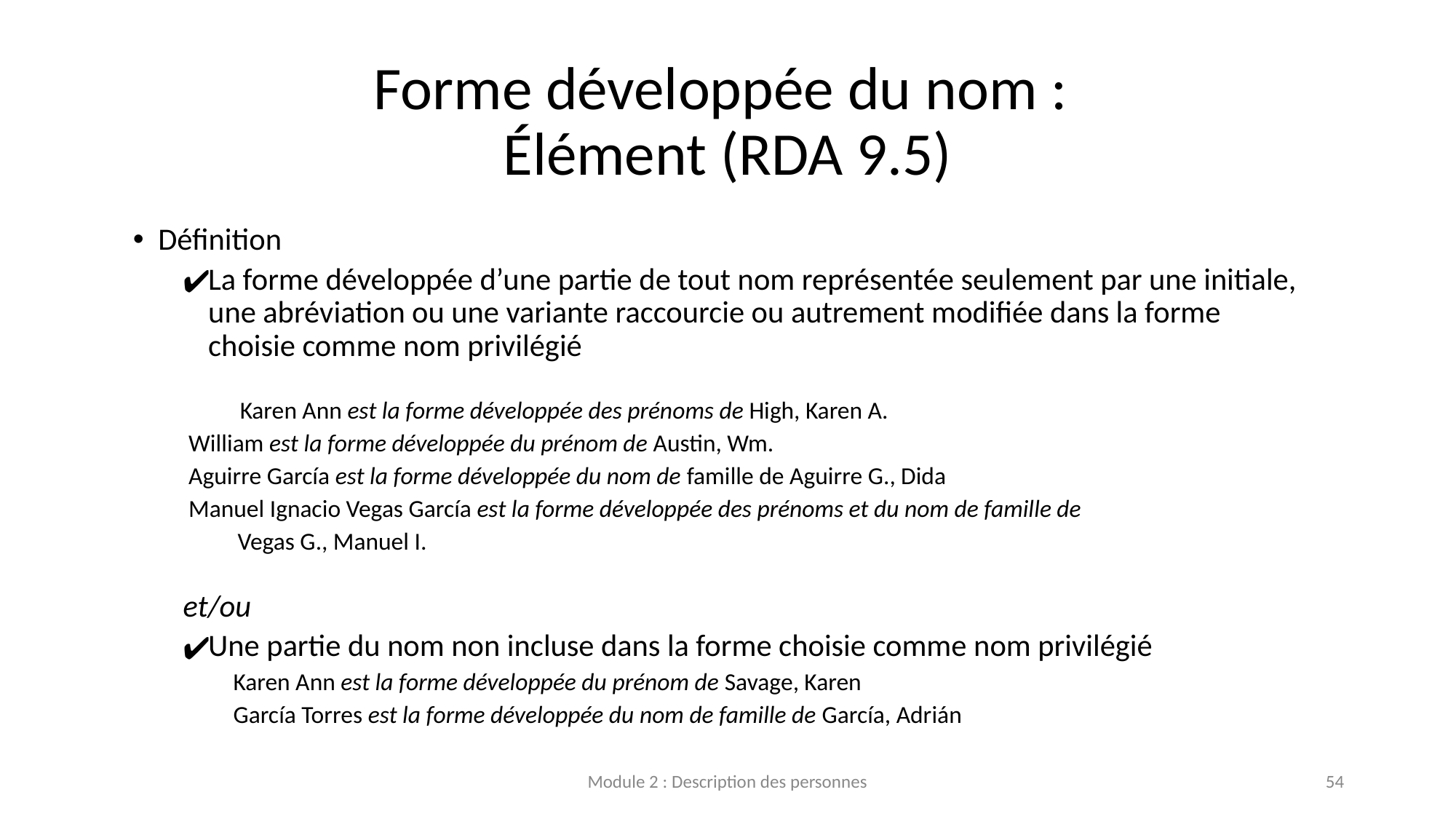

# Forme développée du nom : Élément (RDA 9.5)
Définition
La forme développée d’une partie de tout nom représentée seulement par une initiale, une abréviation ou une variante raccourcie ou autrement modifiée dans la forme choisie comme nom privilégié

            Karen Ann est la forme développée des prénoms de High, Karen A.
	 William est la forme développée du prénom de Austin, Wm.
	 Aguirre García est la forme développée du nom de famille de Aguirre G., Dida
	 Manuel Ignacio Vegas García est la forme développée des prénoms et du nom de famille de
          Vegas G., Manuel I.

et/ou
Une partie du nom non incluse dans la forme choisie comme nom privilégié
Karen Ann est la forme développée du prénom de Savage, Karen
García Torres est la forme développée du nom de famille de García, Adrián

Module 2 : Description des personnes
54